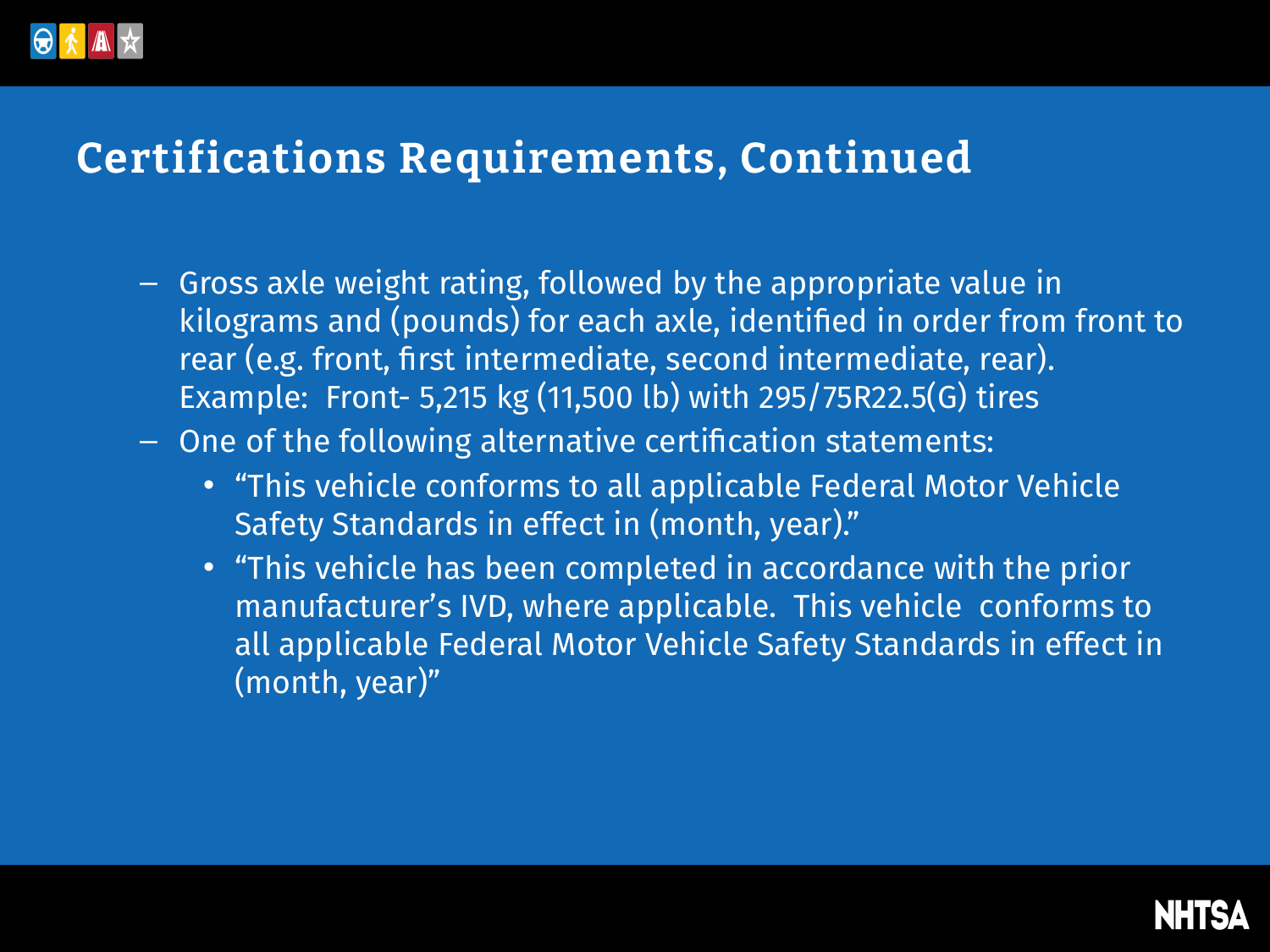

# Certifications Requirements, Continued
Gross axle weight rating, followed by the appropriate value in kilograms and (pounds) for each axle, identified in order from front to rear (e.g. front, first intermediate, second intermediate, rear).  Example:  Front- 5,215 kg (11,500 lb) with 295/75R22.5(G) tires
One of the following alternative certification statements:
“This vehicle conforms to all applicable Federal Motor Vehicle Safety Standards in effect in (month, year).”
“This vehicle has been completed in accordance with the prior manufacturer’s IVD, where applicable.  This vehicle  conforms to all applicable Federal Motor Vehicle Safety Standards in effect in (month, year)”